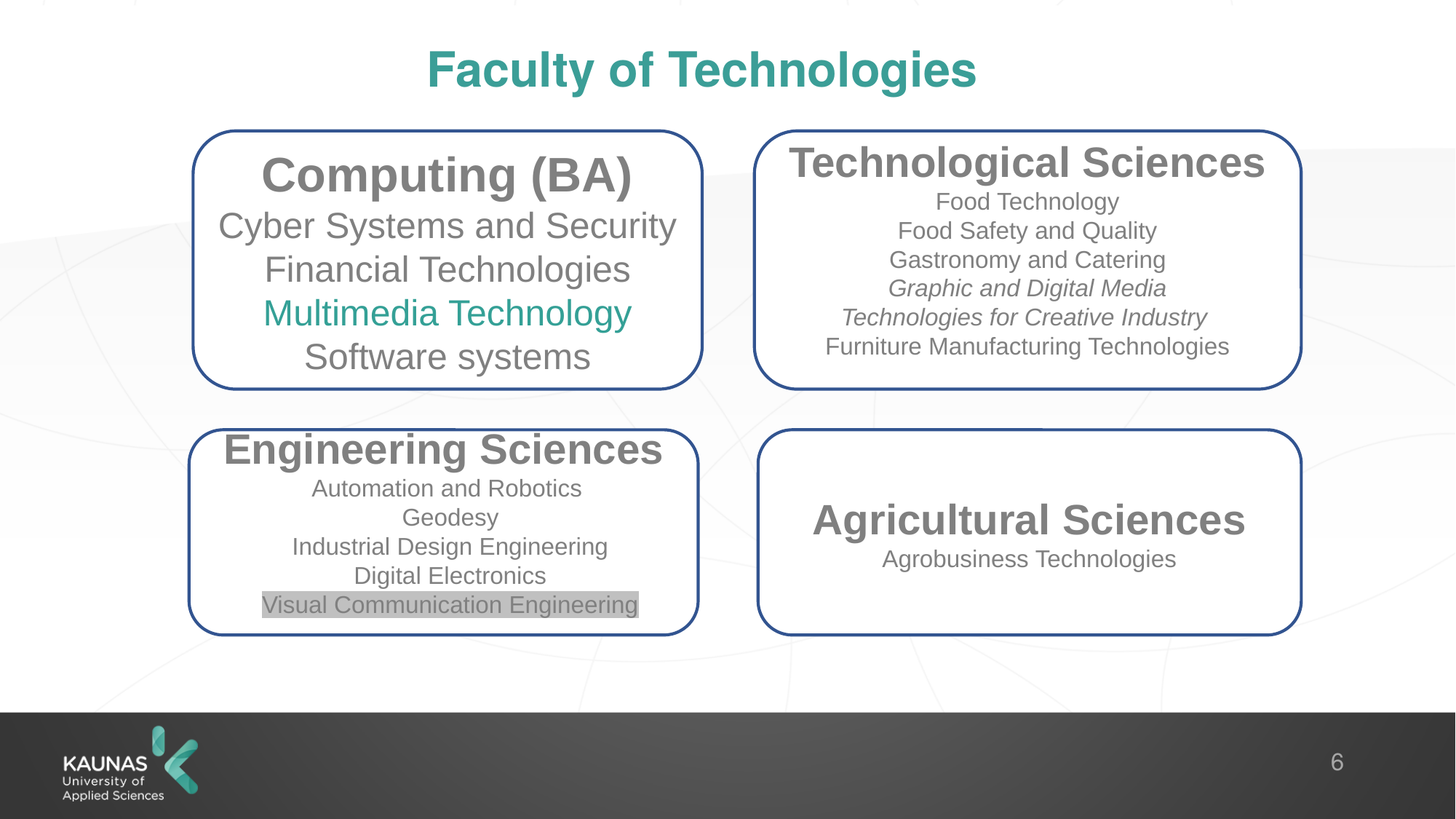

# Faculty of Technologies
Computing (BA)
Cyber Systems and Security
Financial Technologies
Multimedia Technology
Software systems
Technological Sciences
Food Technology
Food Safety and Quality
Gastronomy and Catering
Graphic and Digital Media
Technologies for Creative Industry
Furniture Manufacturing Technologies

Agricultural Sciences
Agrobusiness Technologies
Engineering Sciences
Automation and Robotics
Geodesy
Industrial Design Engineering
Digital Electronics
Visual Communication Engineering

6